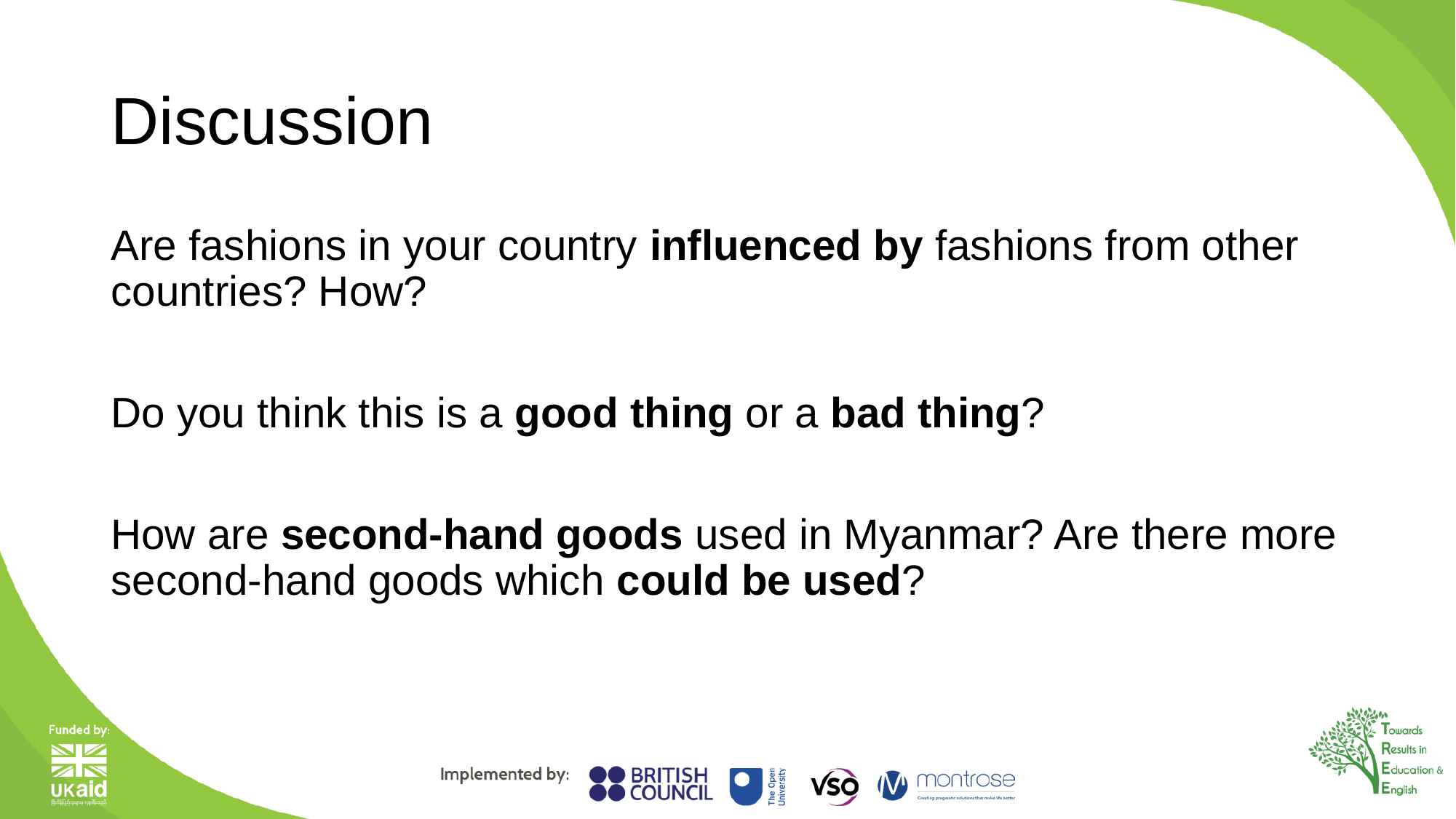

# Discussion
Are fashions in your country influenced by fashions from other countries? How?

Do you think this is a good thing or a bad thing?

How are second-hand goods used in Myanmar? Are there more second-hand goods which could be used?